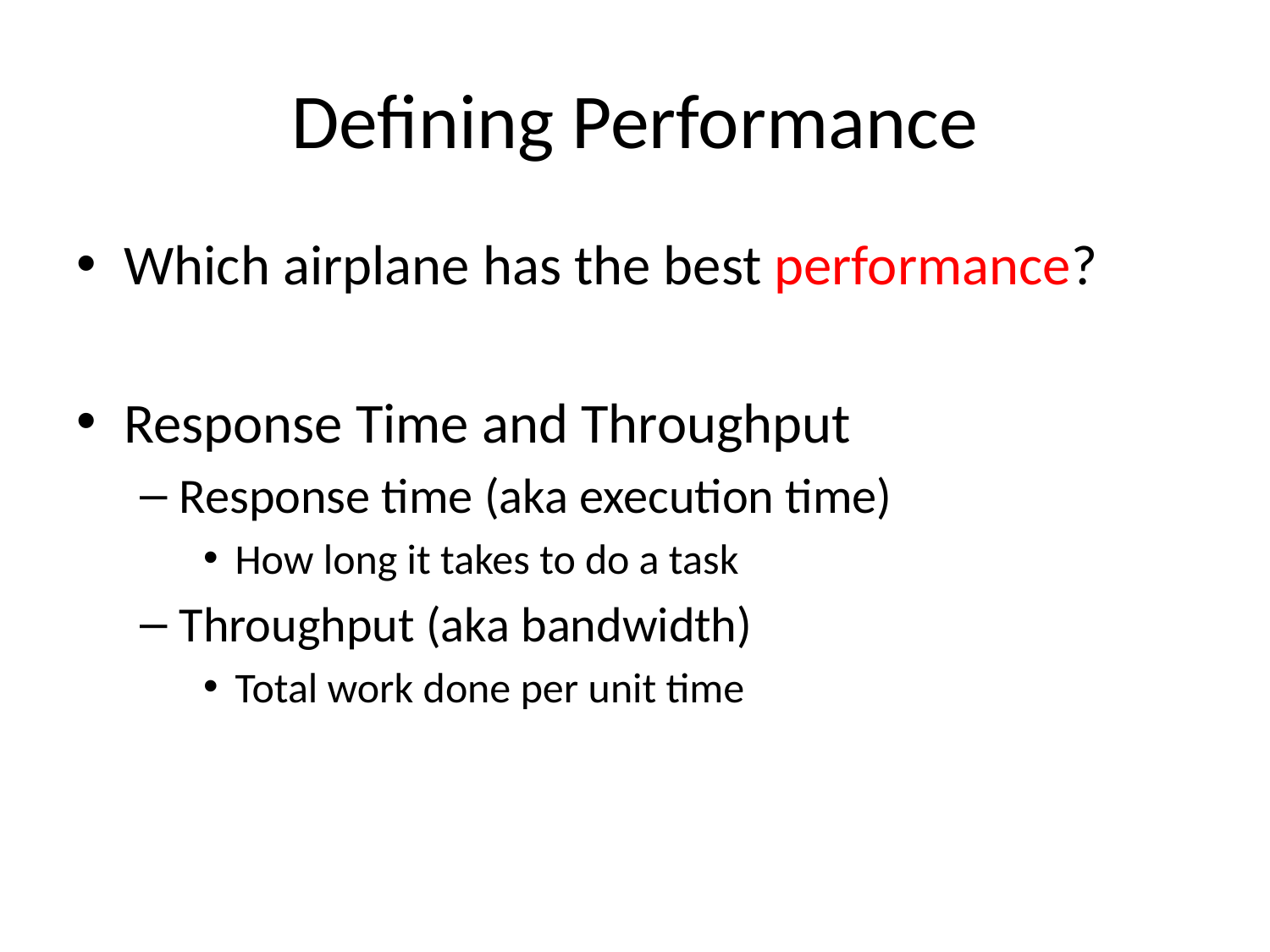

# Defining Performance
Which airplane has the best performance?

Response Time and Throughput
Response time (aka execution time)
How long it takes to do a task
Throughput (aka bandwidth)
Total work done per unit time